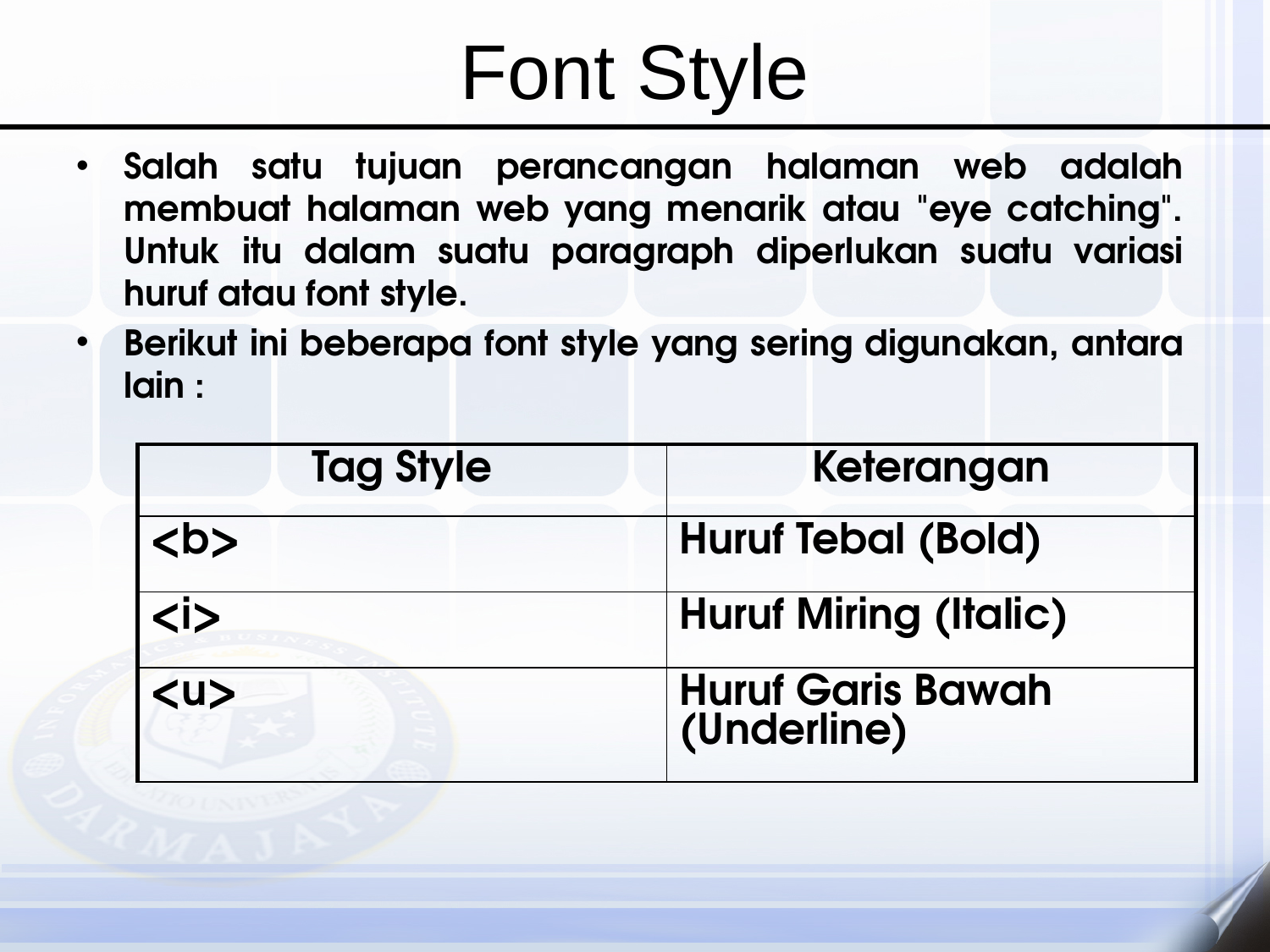

# Font Style

Salah satu tujuan perancangan halaman web adalah membuat halaman web yang menarik atau "eye catching". Untuk itu dalam suatu paragraph diperlukan suatu variasi huruf atau font style.
Berikut ini beberapa font style yang sering digunakan, antara lain :
| Tag Style | Keterangan |
| --- | --- |
| <b> | Huruf Tebal (Bold) |
| <i> | Huruf Miring (Italic) |
| <u> | Huruf Garis Bawah (Underline) |